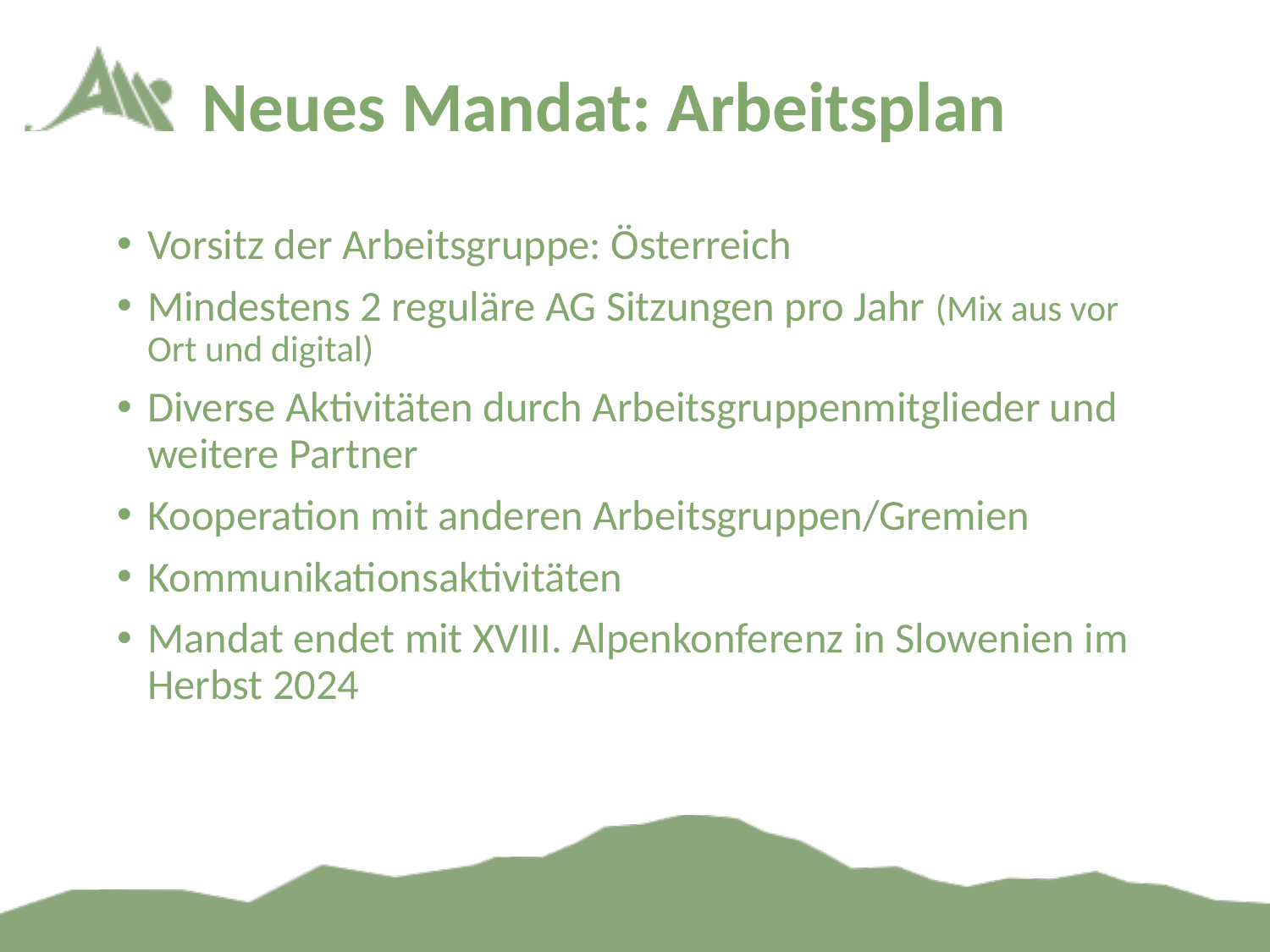

# Neues Mandat: Arbeitsplan
Vorsitz der Arbeitsgruppe: Österreich
Mindestens 2 reguläre AG Sitzungen pro Jahr (Mix aus vor Ort und digital)
Diverse Aktivitäten durch Arbeitsgruppenmitglieder und weitere Partner
Kooperation mit anderen Arbeitsgruppen/Gremien
Kommunikationsaktivitäten
Mandat endet mit XVIII. Alpenkonferenz in Slowenien im Herbst 2024